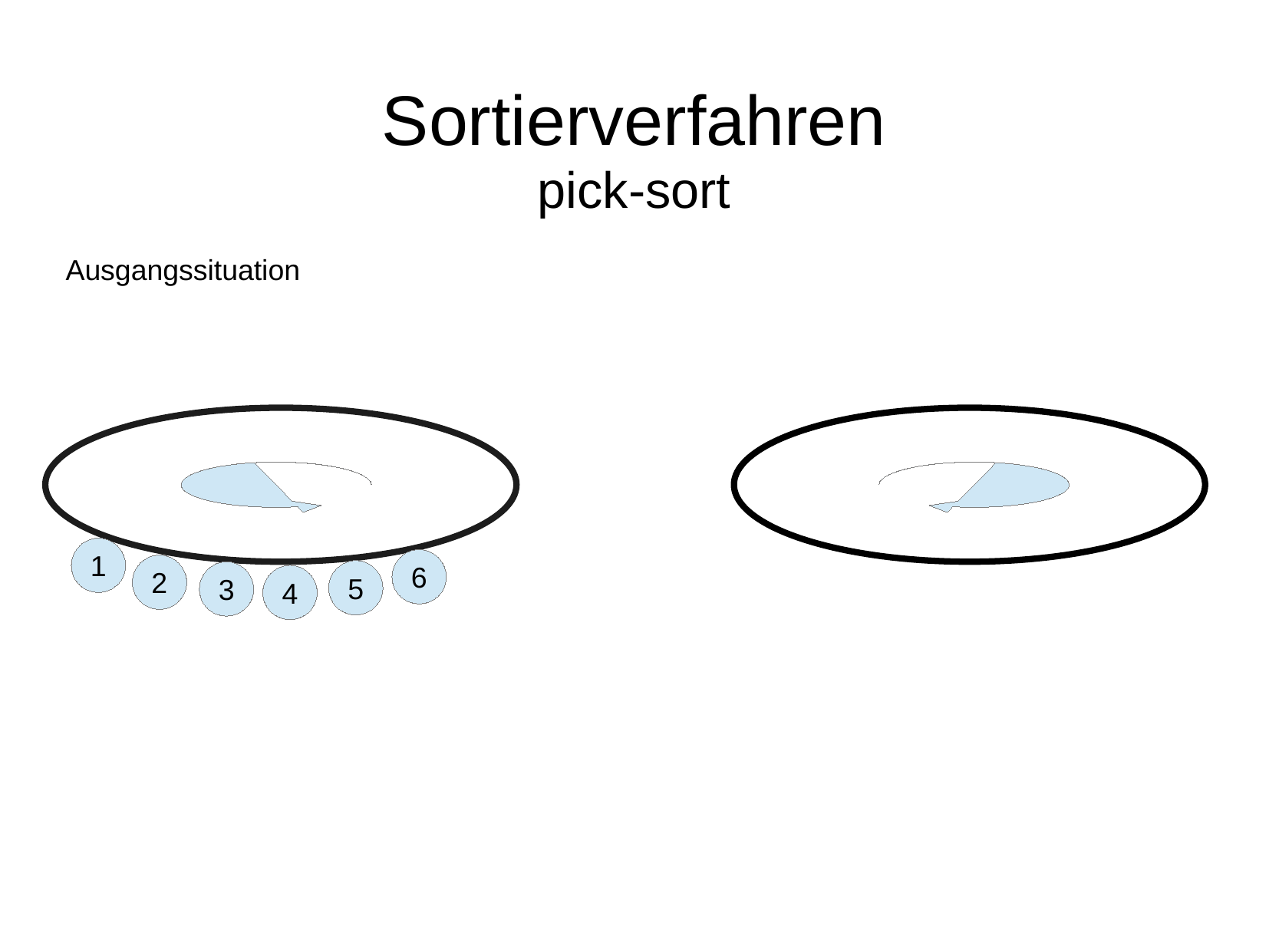

# Sortierverfahren
pick-sort
Ausgangssituation

1
6
2
5
3
4